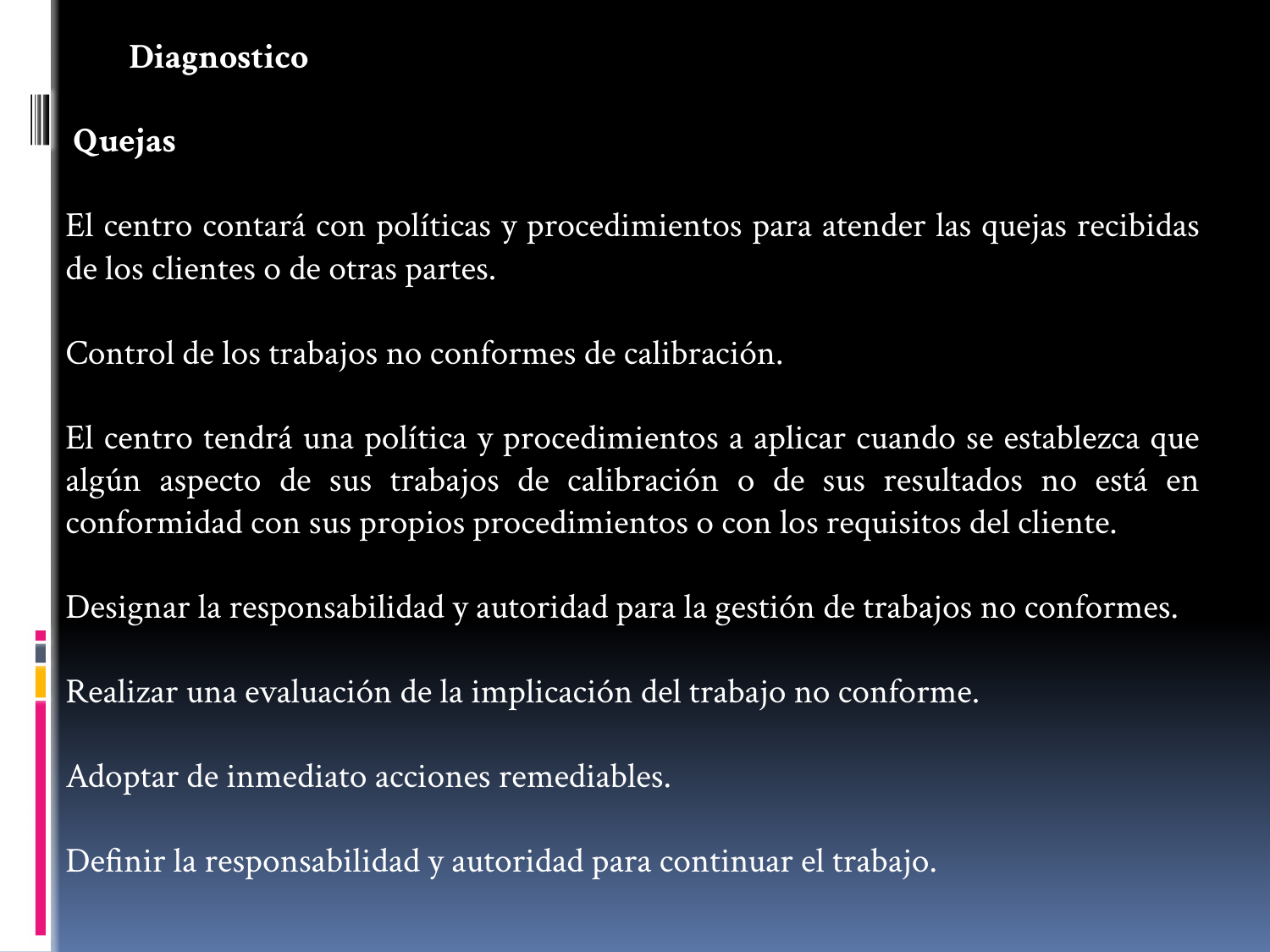

Diagnostico

 Quejas

El centro contará con políticas y procedimientos para atender las quejas recibidas de los clientes o de otras partes.

Control de los trabajos no conformes de calibración.

El centro tendrá una política y procedimientos a aplicar cuando se establezca que algún aspecto de sus trabajos de calibración o de sus resultados no está en conformidad con sus propios procedimientos o con los requisitos del cliente.

Designar la responsabilidad y autoridad para la gestión de trabajos no conformes.

Realizar una evaluación de la implicación del trabajo no conforme.

Adoptar de inmediato acciones remediables.

Definir la responsabilidad y autoridad para continuar el trabajo.